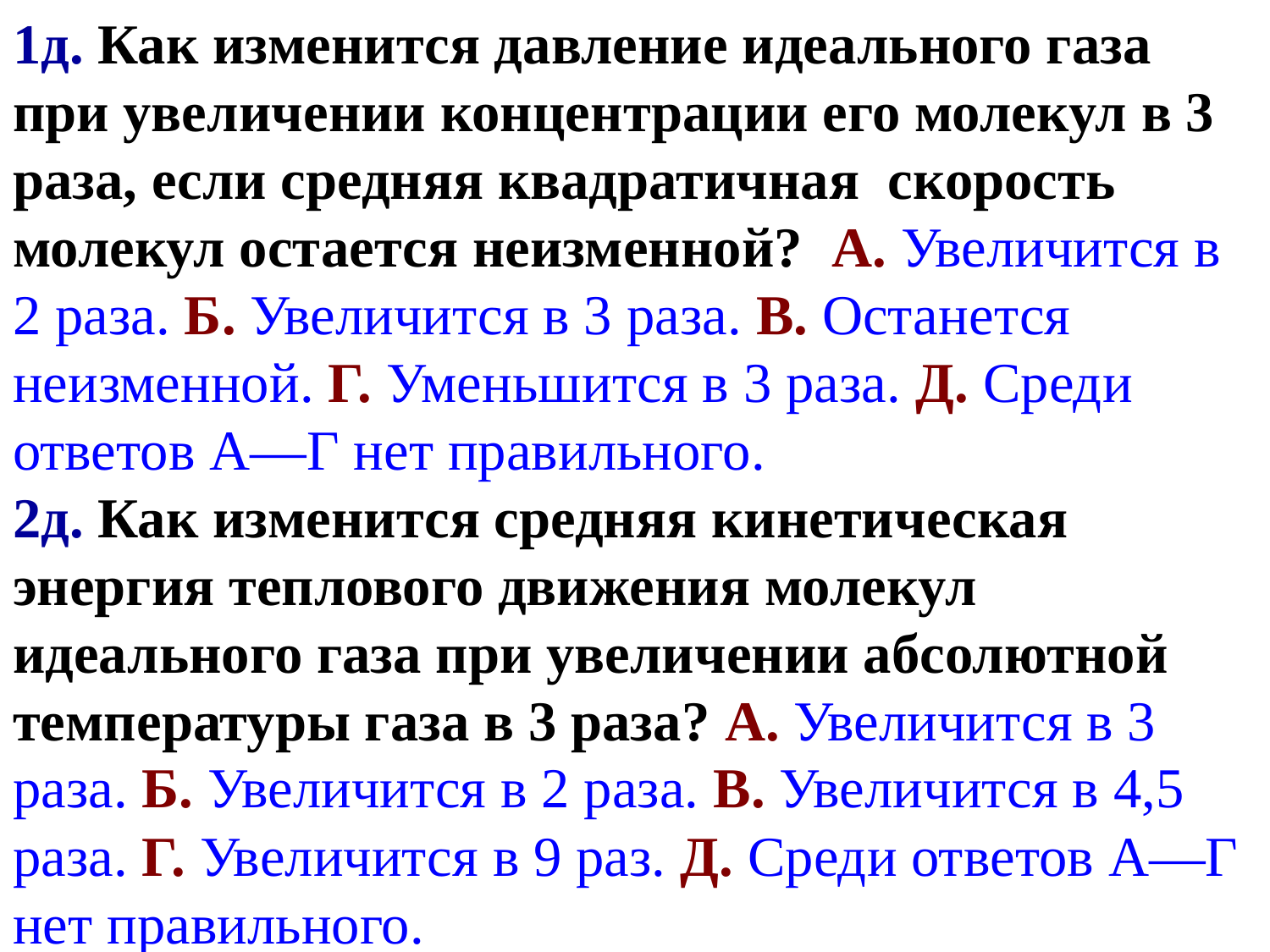

1д. Как изменится давление идеального газа при увеличении концентрации его молекул в 3 раза, если средняя квадратичная  скорость молекул остается неизменной?  А. Увеличится в 2 раза. Б. Увеличится в 3 раза. В. Останется неизменной. Г. Уменьшится в 3 раза. Д. Среди ответов А—Г нет правильного.
2д. Как изменится средняя кинетическая энергия теплового движения молекул идеального газа при увеличении абсолютной температуры газа в 3 раза? А. Увеличится в 3 раза. Б. Увеличится в 2 раза. В. Увеличится в 4,5 раза. Г. Увеличится в 9 раз. Д. Среди ответов А—Г нет правильного.